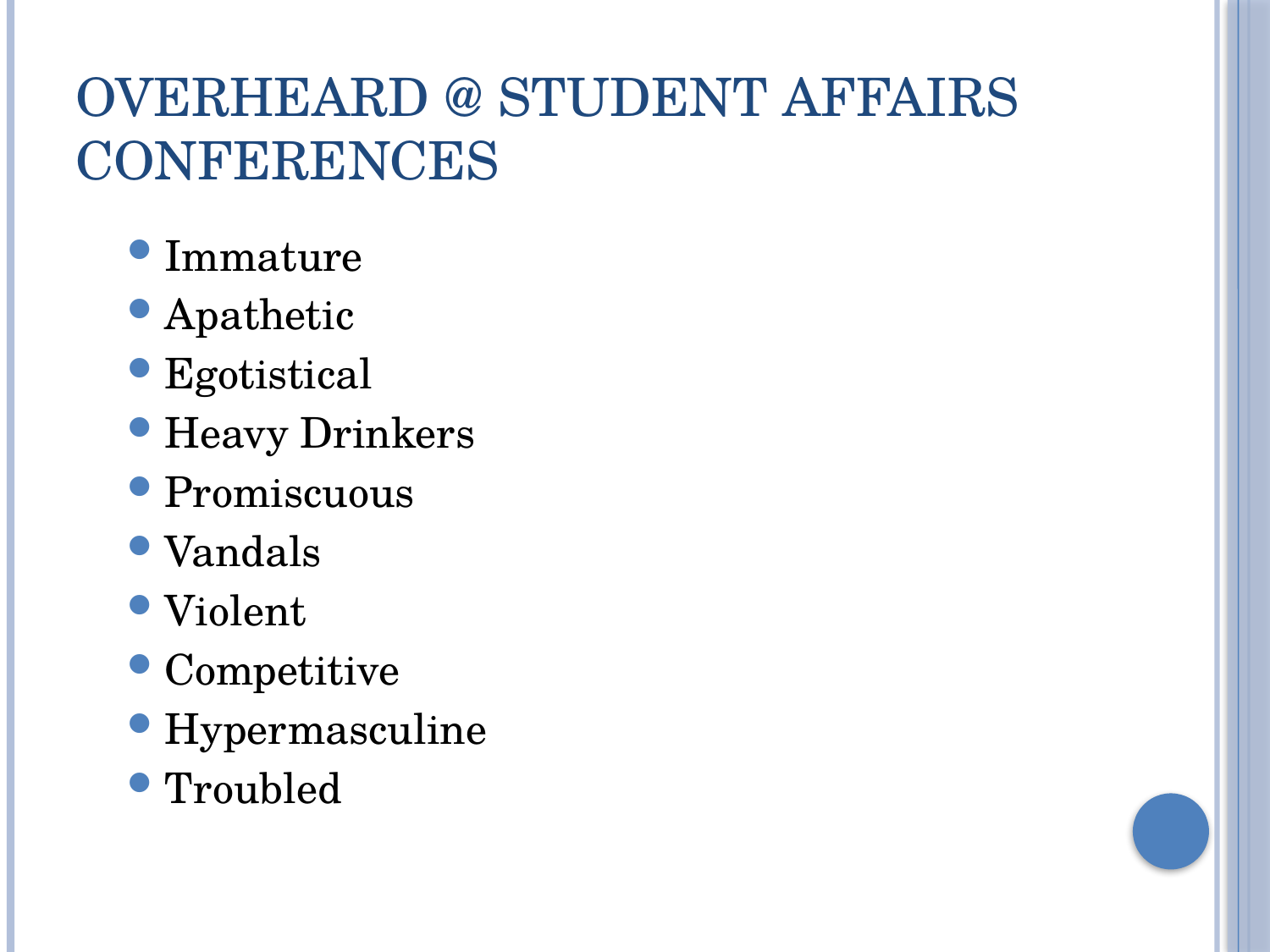

# Overheard @ Student Affairs Conferences
Immature
Apathetic
Egotistical
Heavy Drinkers
Promiscuous
Vandals
Violent
Competitive
Hypermasculine
Troubled